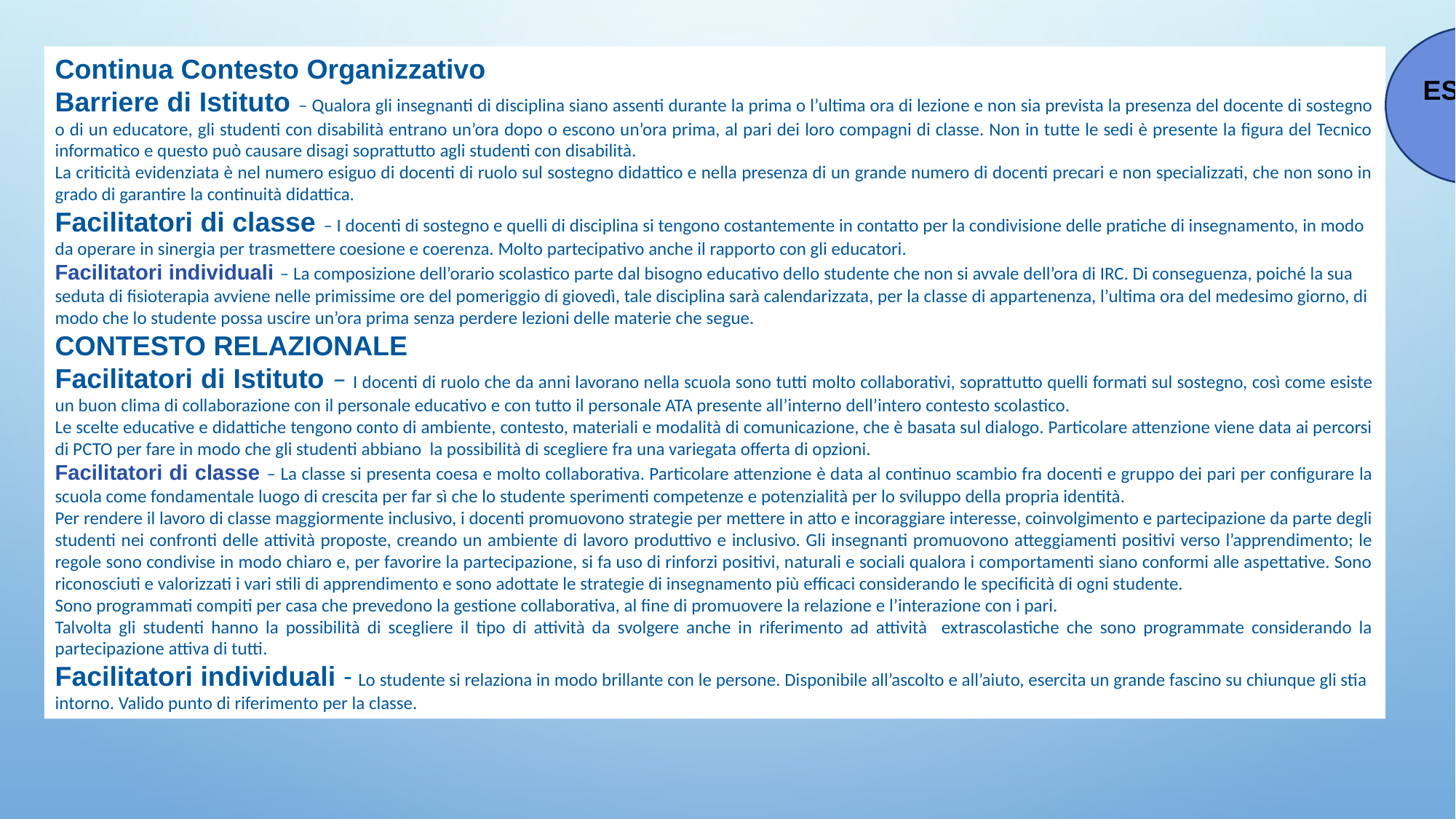

ESEMPIO
Continua Contesto Organizzativo
Barriere di Istituto – Qualora gli insegnanti di disciplina siano assenti durante la prima o l’ultima ora di lezione e non sia prevista la presenza del docente di sostegno o di un educatore, gli studenti con disabilità entrano un’ora dopo o escono un’ora prima, al pari dei loro compagni di classe. Non in tutte le sedi è presente la figura del Tecnico informatico e questo può causare disagi soprattutto agli studenti con disabilità.
La criticità evidenziata è nel numero esiguo di docenti di ruolo sul sostegno didattico e nella presenza di un grande numero di docenti precari e non specializzati, che non sono in grado di garantire la continuità didattica.
Facilitatori di classe – I docenti di sostegno e quelli di disciplina si tengono costantemente in contatto per la condivisione delle pratiche di insegnamento, in modo da operare in sinergia per trasmettere coesione e coerenza. Molto partecipativo anche il rapporto con gli educatori.
Facilitatori individuali – La composizione dell’orario scolastico parte dal bisogno educativo dello studente che non si avvale dell’ora di IRC. Di conseguenza, poiché la sua seduta di fisioterapia avviene nelle primissime ore del pomeriggio di giovedì, tale disciplina sarà calendarizzata, per la classe di appartenenza, l’ultima ora del medesimo giorno, di modo che lo studente possa uscire un’ora prima senza perdere lezioni delle materie che segue.
CONTESTO RELAZIONALE
Facilitatori di Istituto – I docenti di ruolo che da anni lavorano nella scuola sono tutti molto collaborativi, soprattutto quelli formati sul sostegno, così come esiste un buon clima di collaborazione con il personale educativo e con tutto il personale ATA presente all’interno dell’intero contesto scolastico.
Le scelte educative e didattiche tengono conto di ambiente, contesto, materiali e modalità di comunicazione, che è basata sul dialogo. Particolare attenzione viene data ai percorsi di PCTO per fare in modo che gli studenti abbiano  la possibilità di scegliere fra una variegata offerta di opzioni.
Facilitatori di classe – La classe si presenta coesa e molto collaborativa. Particolare attenzione è data al continuo scambio fra docenti e gruppo dei pari per configurare la scuola come fondamentale luogo di crescita per far sì che lo studente sperimenti competenze e potenzialità per lo sviluppo della propria identità.
Per rendere il lavoro di classe maggiormente inclusivo, i docenti promuovono strategie per mettere in atto e incoraggiare interesse, coinvolgimento e partecipazione da parte degli studenti nei confronti delle attività proposte, creando un ambiente di lavoro produttivo e inclusivo. Gli insegnanti promuovono atteggiamenti positivi verso l’apprendimento; le regole sono condivise in modo chiaro e, per favorire la partecipazione, si fa uso di rinforzi positivi, naturali e sociali qualora i comportamenti siano conformi alle aspettative. Sono riconosciuti e valorizzati i vari stili di apprendimento e sono adottate le strategie di insegnamento più efficaci considerando le specificità di ogni studente.
Sono programmati compiti per casa che prevedono la gestione collaborativa, al fine di promuovere la relazione e l’interazione con i pari.
Talvolta gli studenti hanno la possibilità di scegliere il tipo di attività da svolgere anche in riferimento ad attività  extrascolastiche che sono programmate considerando la partecipazione attiva di tutti.
Facilitatori individuali - Lo studente si relaziona in modo brillante con le persone. Disponibile all’ascolto e all’aiuto, esercita un grande fascino su chiunque gli stia intorno. Valido punto di riferimento per la classe.
Roberta Tardi